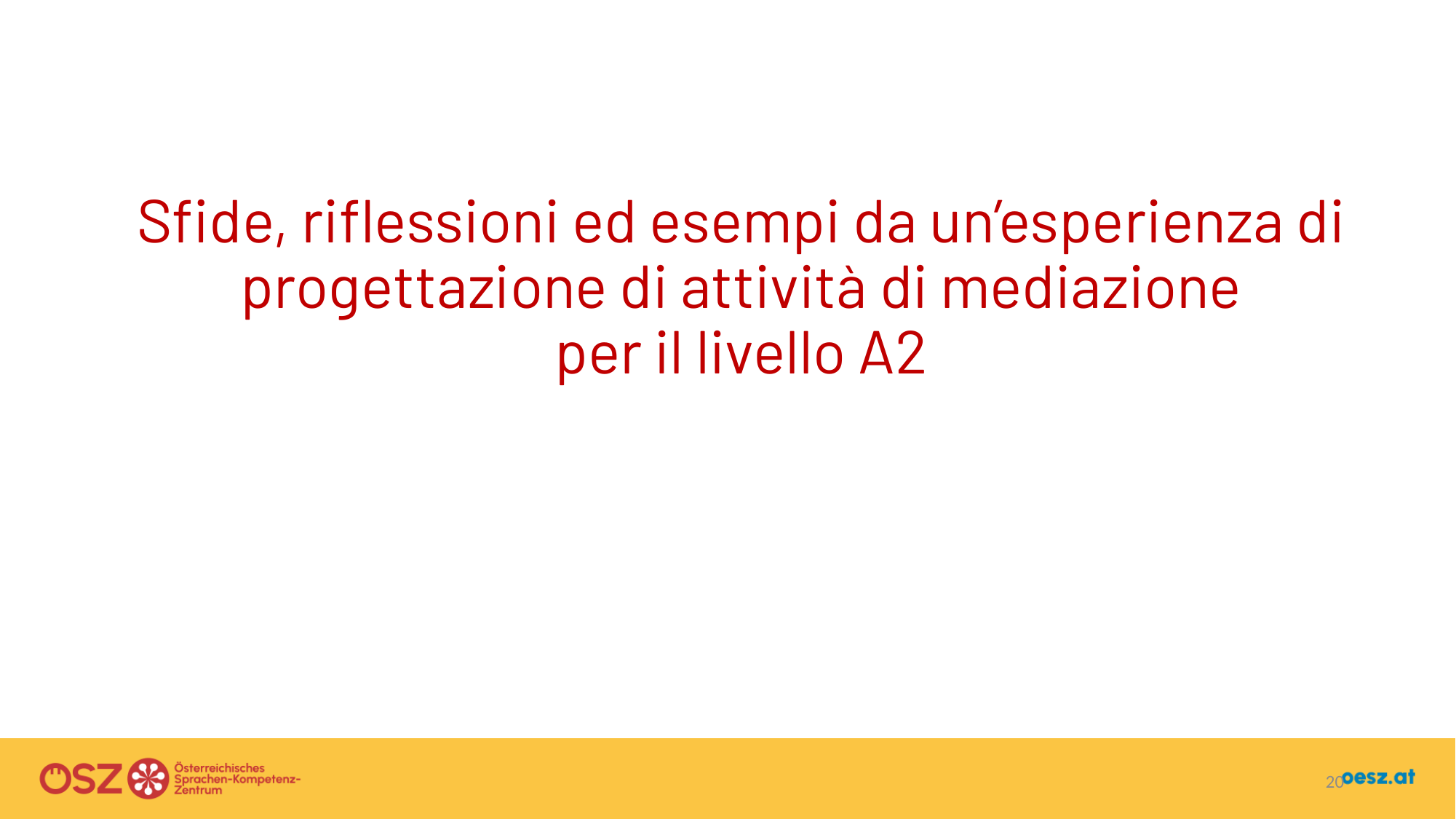

# Sfide, riflessioni ed esempi da un’esperienza di progettazione di attività di mediazione per il livello A2
20